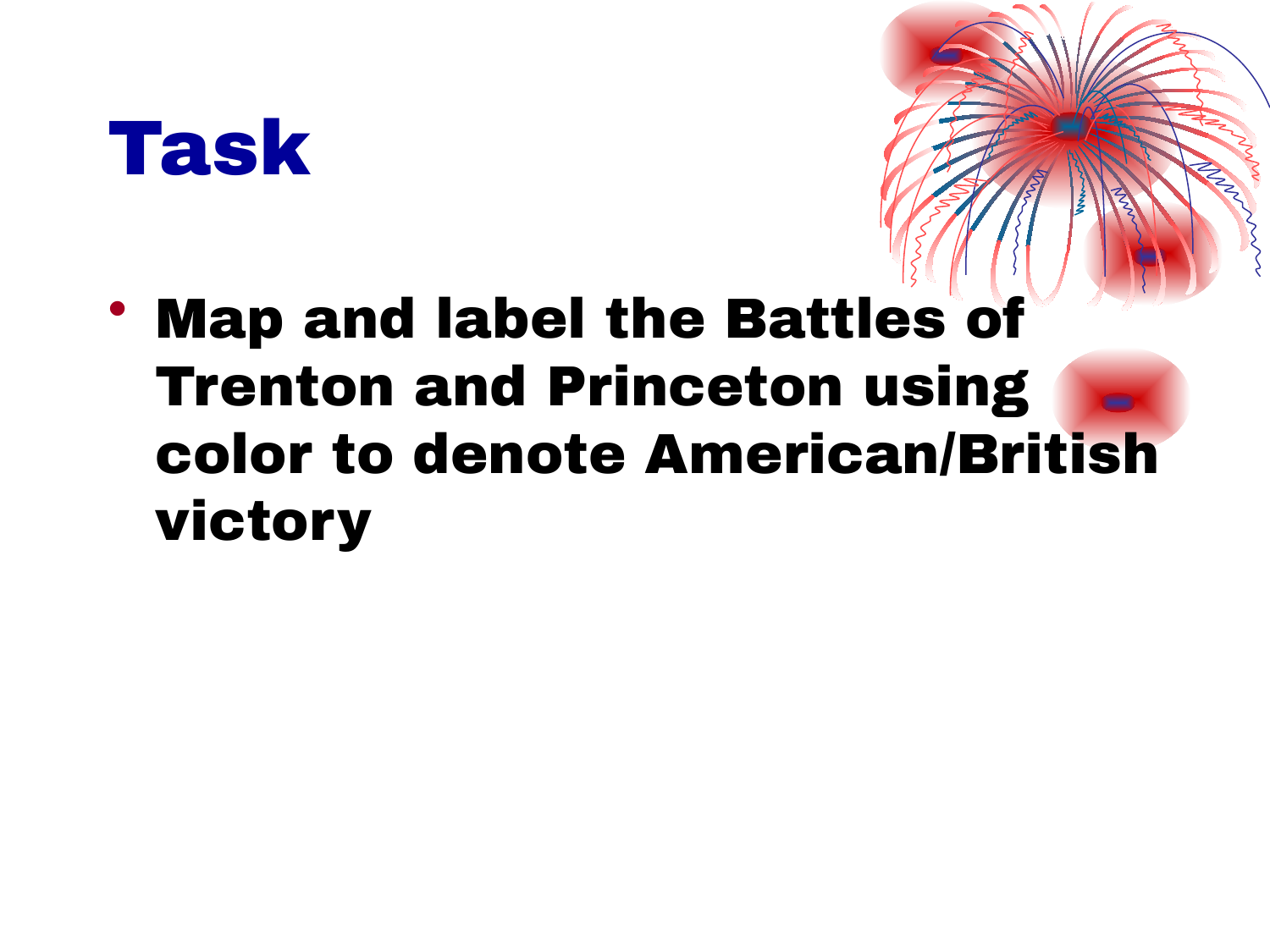

# Task
Map and label the Battles of Trenton and Princeton using color to denote American/British victory